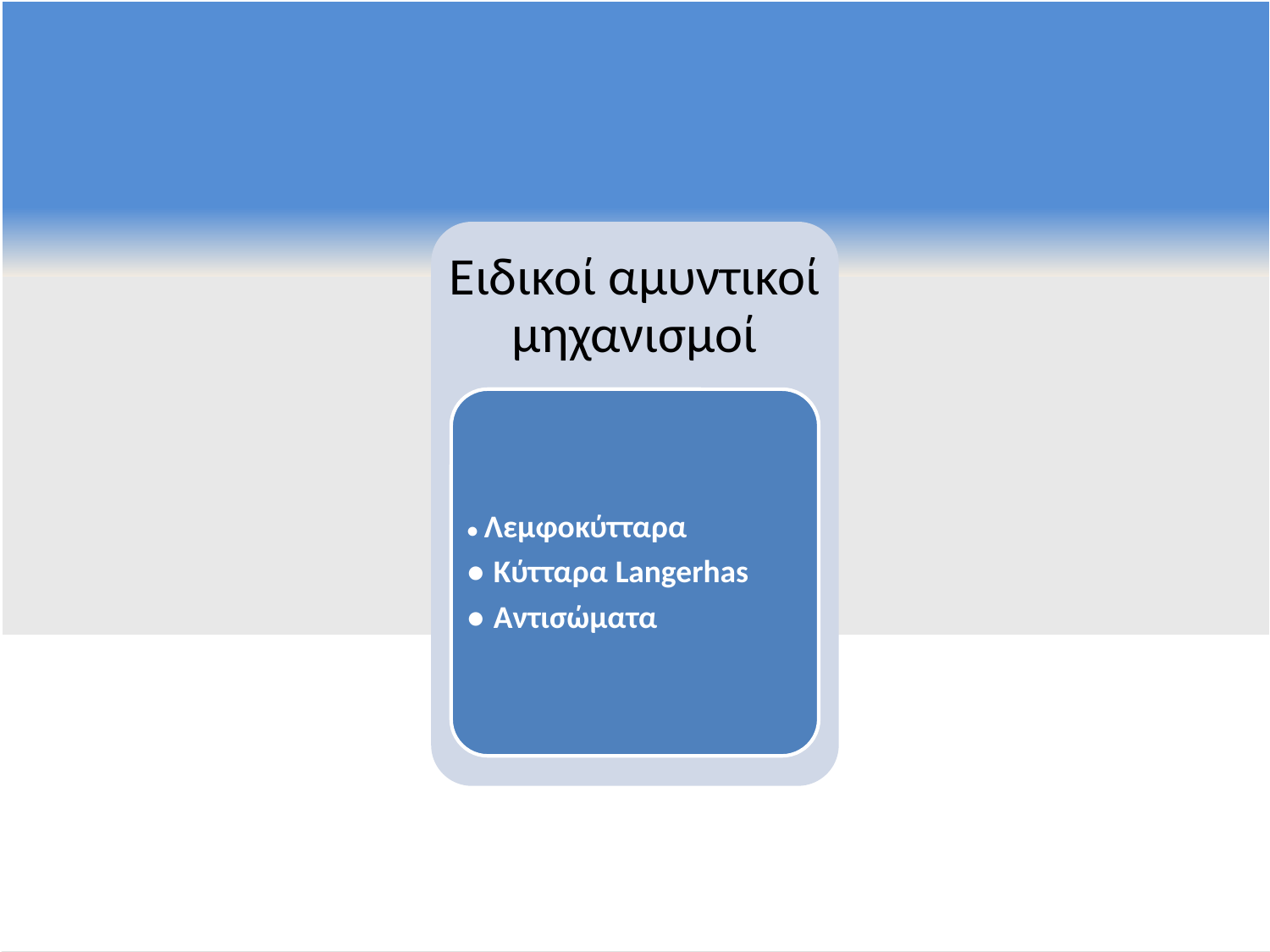

Ειδικοί αμυντικοί μηχανισμοί

● Λεμφοκύτταρα
● Κύτταρα Langerhas
● Αντισώματα